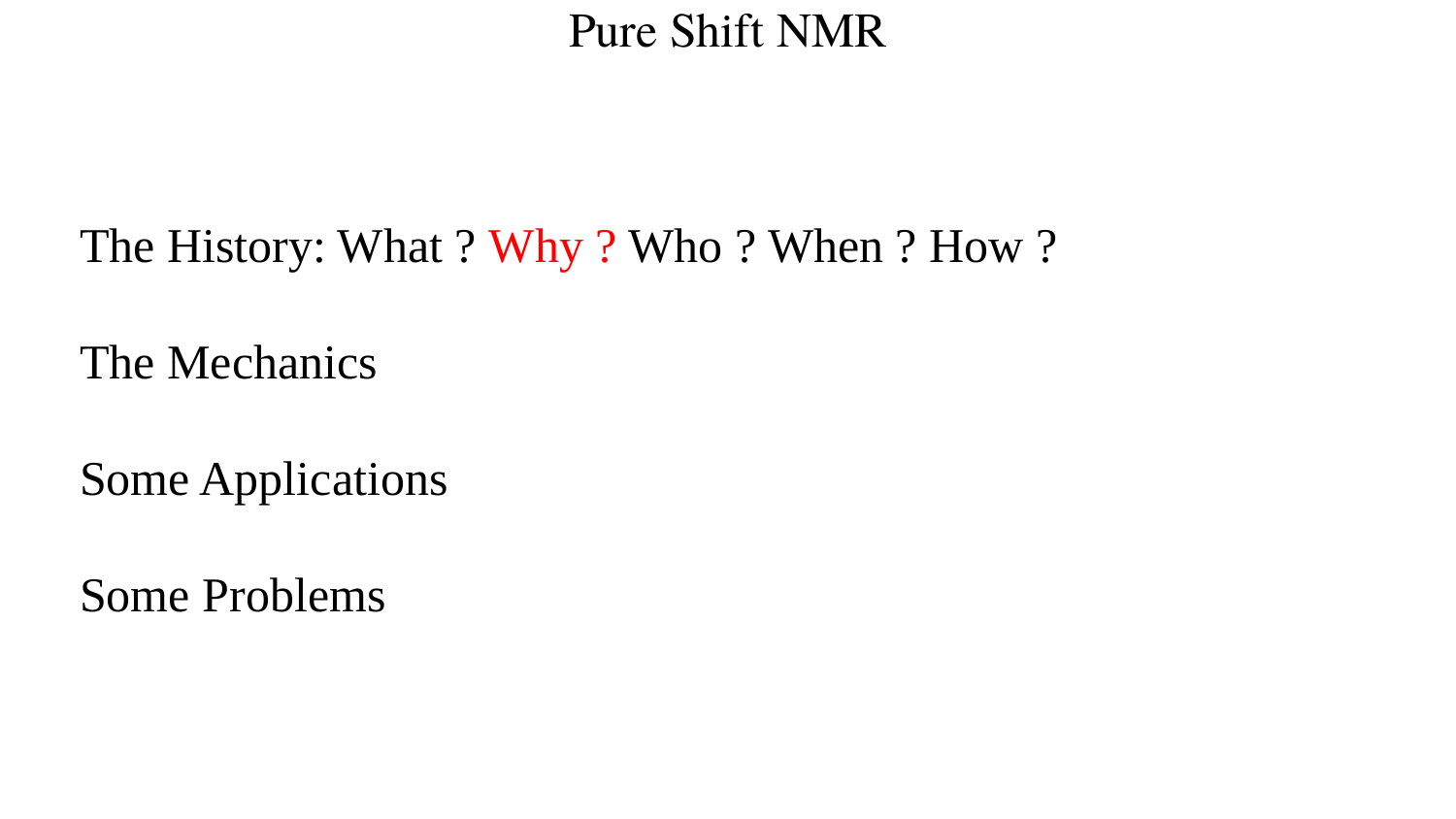

Pure Shift NMR
The History: What ? Why ? Who ? When ? How ?
The Mechanics
Some Applications
Some Problems